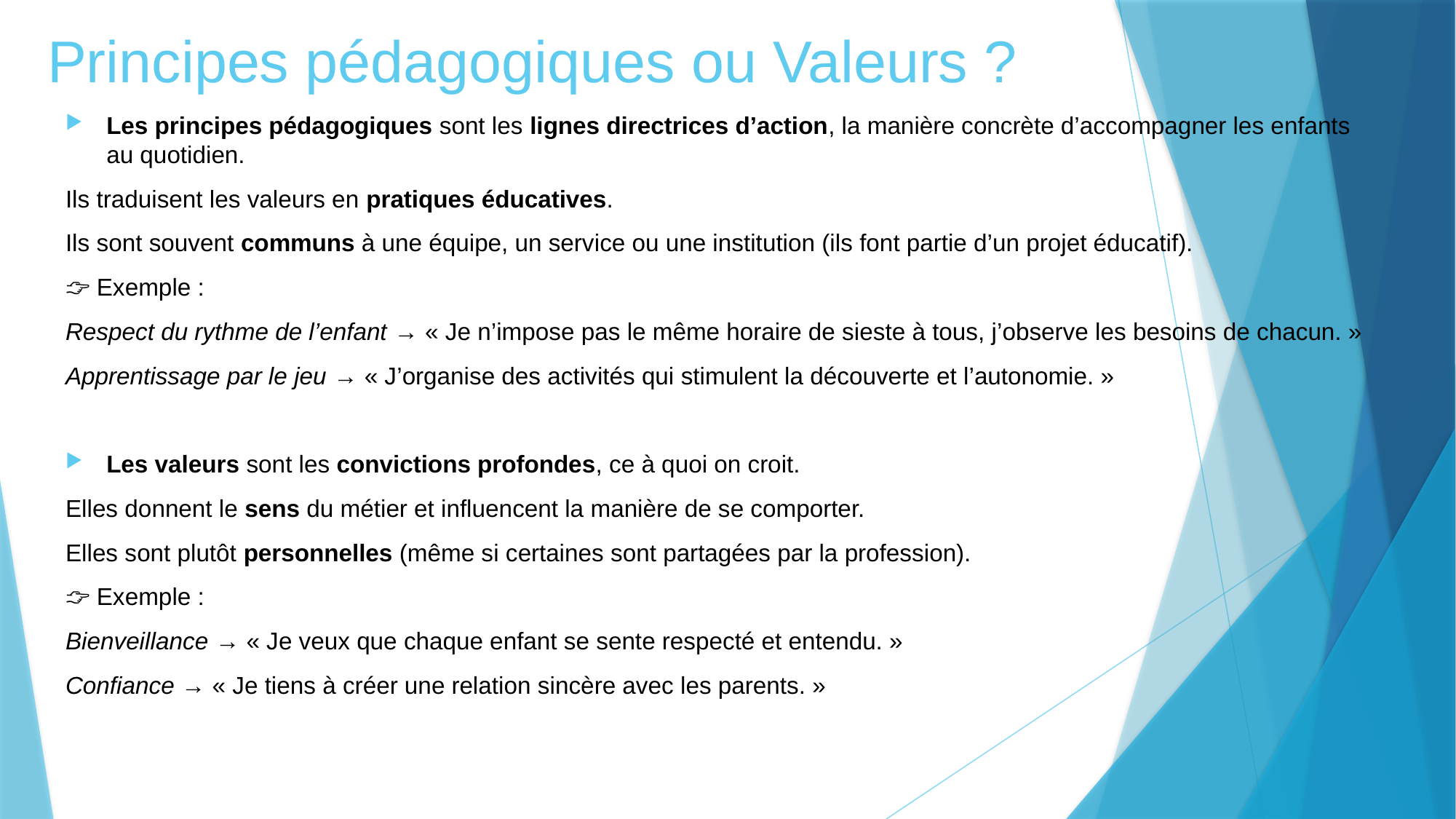

# Principes pédagogiques ou Valeurs ?
Les principes pédagogiques sont les lignes directrices d’action, la manière concrète d’accompagner les enfants au quotidien.
Ils traduisent les valeurs en pratiques éducatives.
Ils sont souvent communs à une équipe, un service ou une institution (ils font partie d’un projet éducatif).
👉 Exemple :
Respect du rythme de l’enfant → « Je n’impose pas le même horaire de sieste à tous, j’observe les besoins de chacun. »
Apprentissage par le jeu → « J’organise des activités qui stimulent la découverte et l’autonomie. »

Les valeurs sont les convictions profondes, ce à quoi on croit.
Elles donnent le sens du métier et influencent la manière de se comporter.
Elles sont plutôt personnelles (même si certaines sont partagées par la profession).
👉 Exemple :
Bienveillance → « Je veux que chaque enfant se sente respecté et entendu. »
Confiance → « Je tiens à créer une relation sincère avec les parents. »